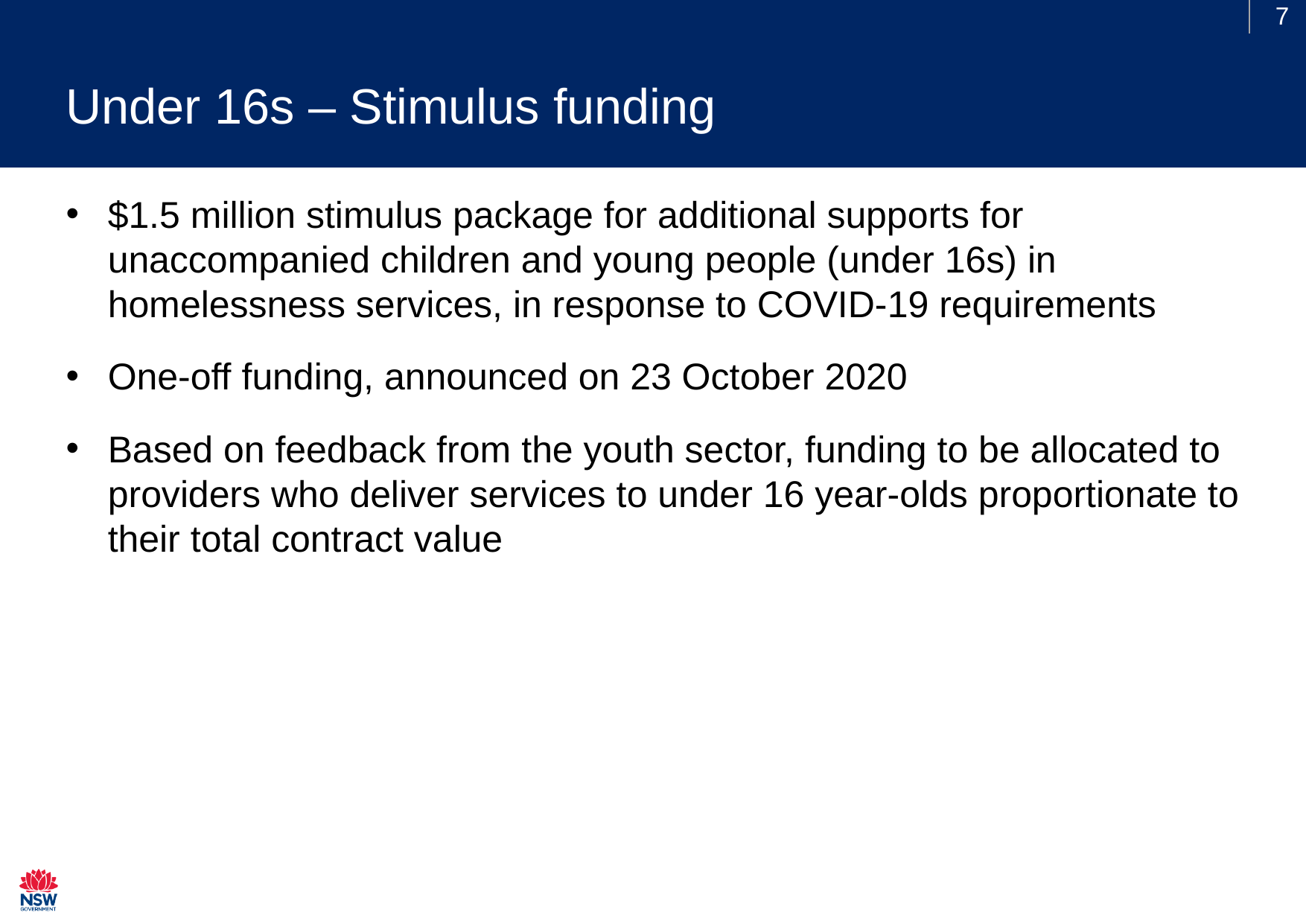

# Under 16s – Stimulus funding
$1.5 million stimulus package for additional supports for unaccompanied children and young people (under 16s) in homelessness services, in response to COVID-19 requirements
One-off funding, announced on 23 October 2020
Based on feedback from the youth sector, funding to be allocated to providers who deliver services to under 16 year-olds proportionate to their total contract value